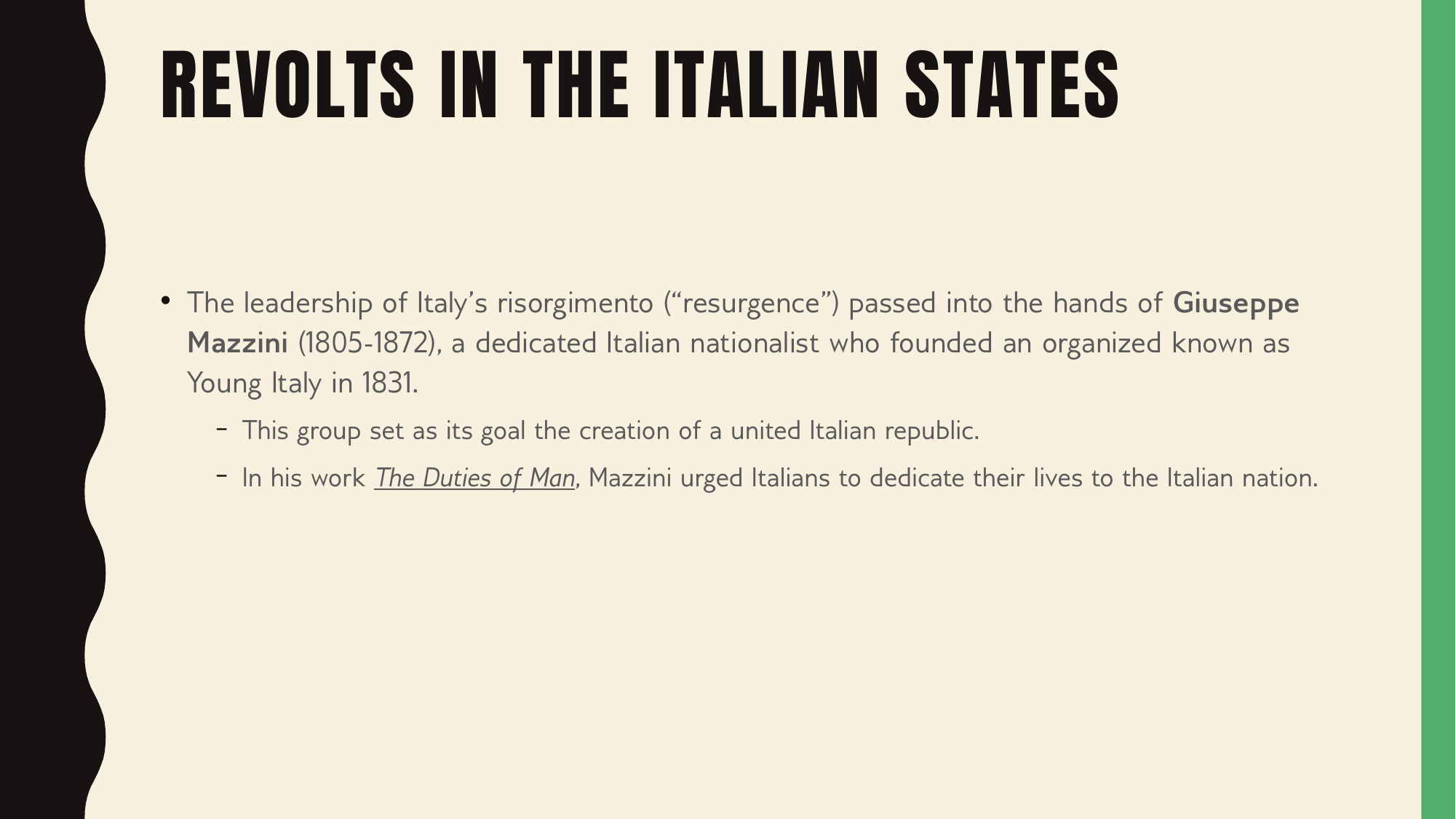

# Revolts in the Italian States
The leadership of Italy’s risorgimento (“resurgence”) passed into the hands of Giuseppe Mazzini (1805-1872), a dedicated Italian nationalist who founded an organized known as Young Italy in 1831.
This group set as its goal the creation of a united Italian republic.
In his work The Duties of Man, Mazzini urged Italians to dedicate their lives to the Italian nation.